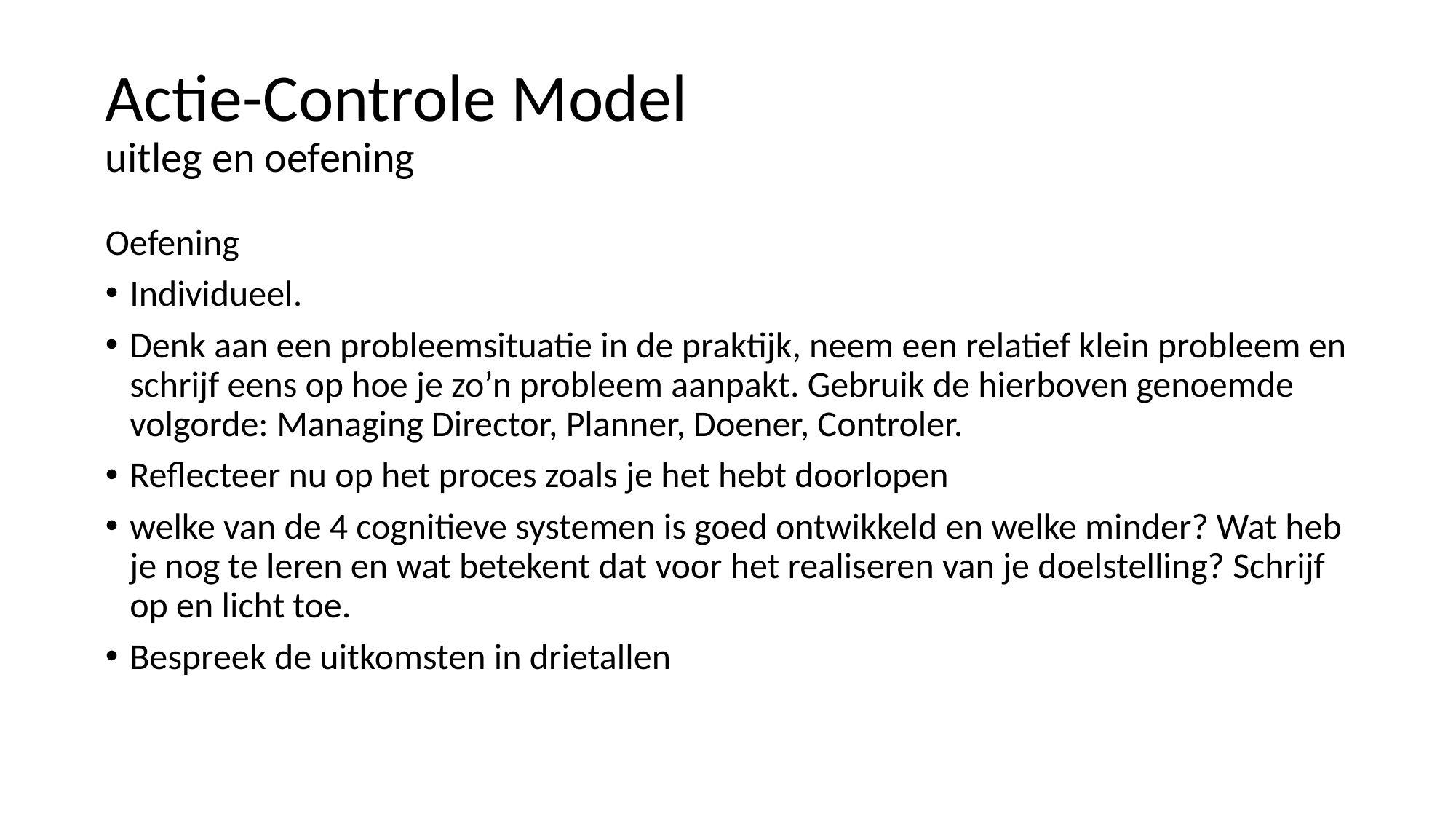

# Actie-Controle Model uitleg en oefening
Oefening
Individueel.
Denk aan een probleemsituatie in de praktijk, neem een relatief klein probleem en schrijf eens op hoe je zo’n probleem aanpakt. Gebruik de hierboven genoemde volgorde: Managing Director, Planner, Doener, Controler.
Reflecteer nu op het proces zoals je het hebt doorlopen
welke van de 4 cognitieve systemen is goed ontwikkeld en welke minder? Wat heb je nog te leren en wat betekent dat voor het realiseren van je doelstelling? Schrijf op en licht toe.
Bespreek de uitkomsten in drietallen